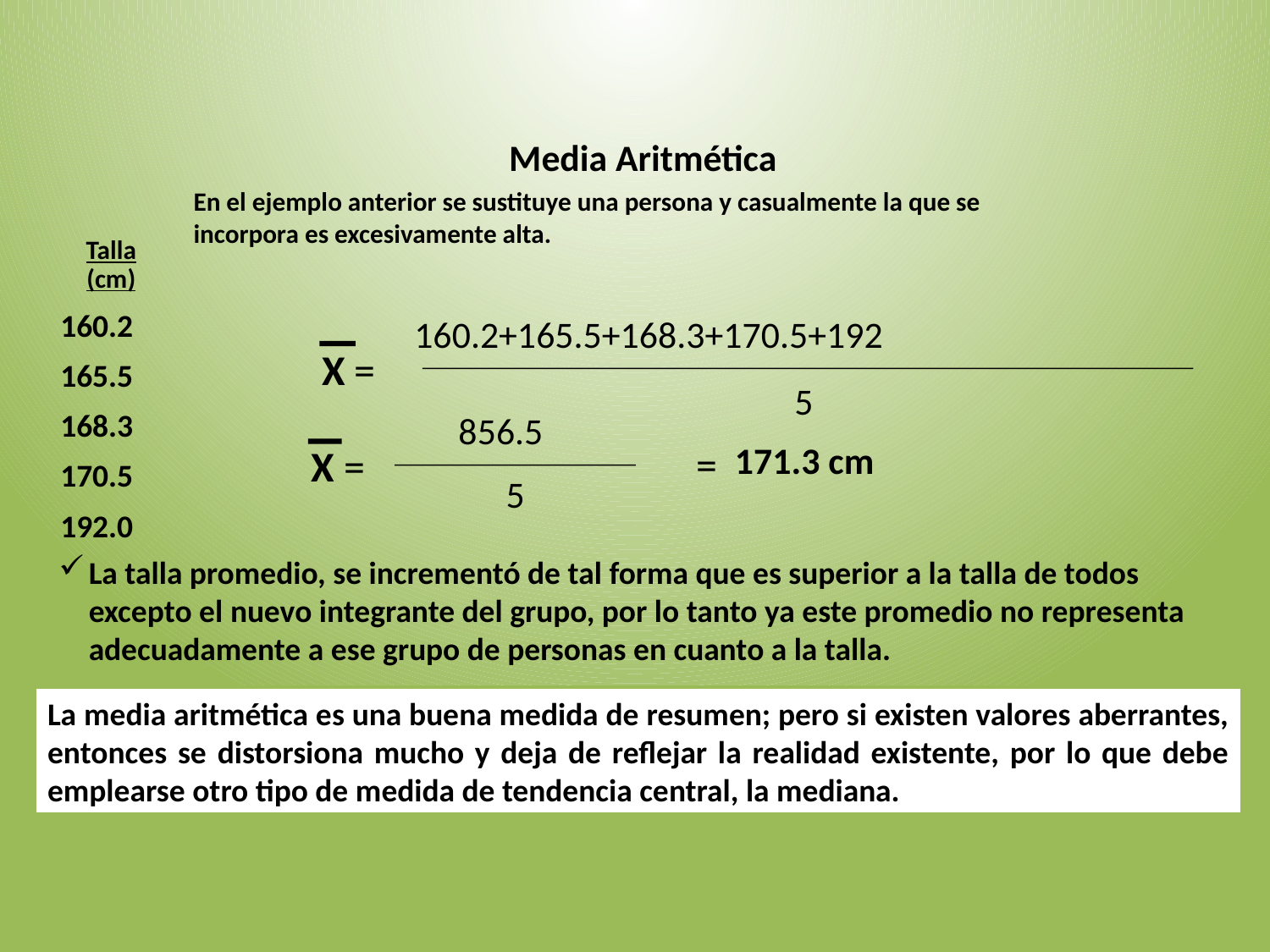

# Media Aritmética
En el ejemplo anterior se sustituye una persona y casualmente la que se incorpora es excesivamente alta.

Talla (cm)
160.2
165.5
168.3
170.5
192.0
160.2+165.5+168.3+170.5+192

5
X =

856.5

5
X =

=
171.3 cm
La talla promedio, se incrementó de tal forma que es superior a la talla de todos excepto el nuevo integrante del grupo, por lo tanto ya este promedio no representa adecuadamente a ese grupo de personas en cuanto a la talla.
La media aritmética es una buena medida de resumen; pero si existen valores aberrantes, entonces se distorsiona mucho y deja de reflejar la realidad existente, por lo que debe emplearse otro tipo de medida de tendencia central, la mediana.